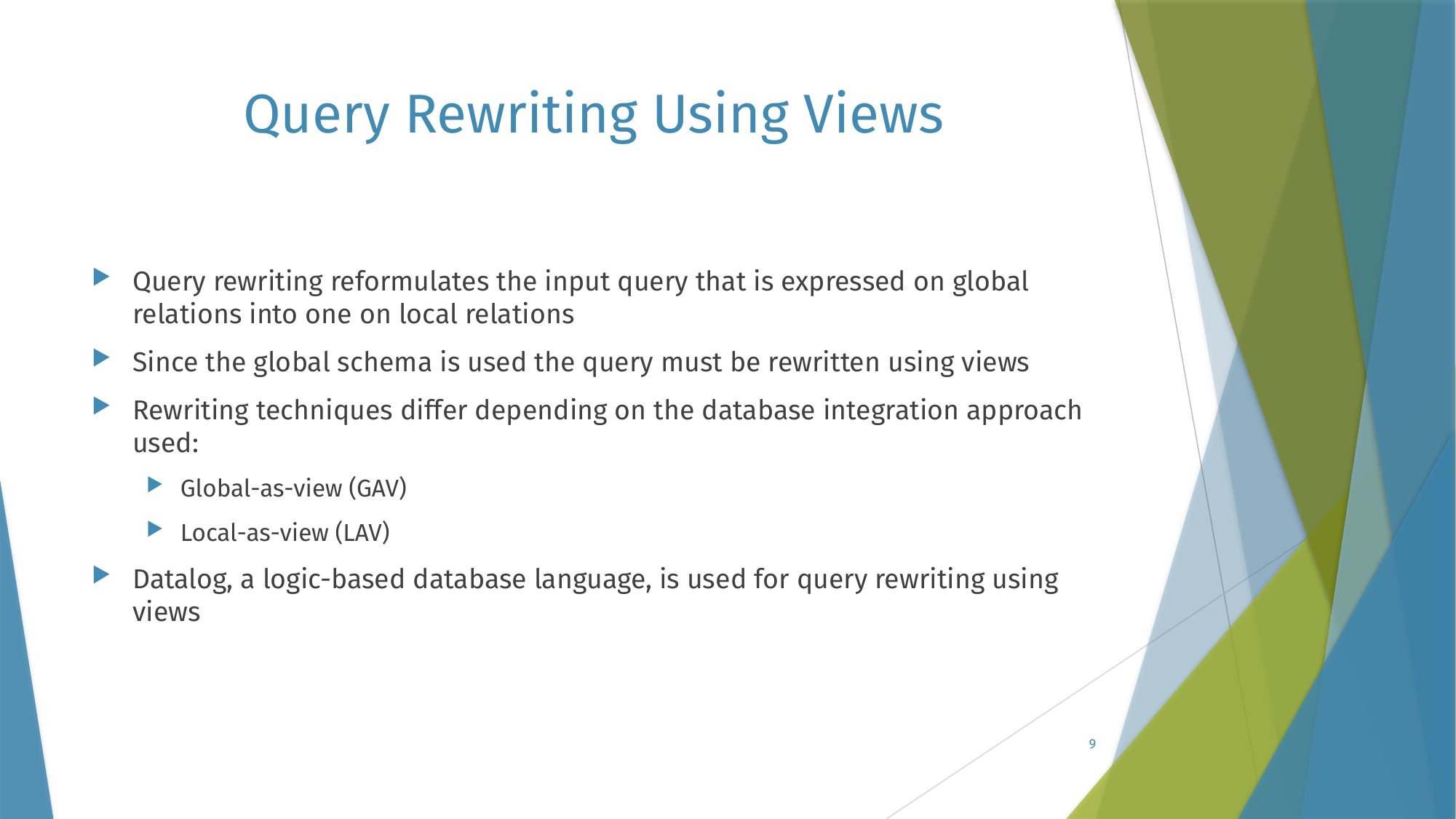

# Query Rewriting Using Views
Query rewriting reformulates the input query that is expressed on global relations into one on local relations
Since the global schema is used the query must be rewritten using views
Rewriting techniques differ depending on the database integration approach used:
Global-as-view (GAV)
Local-as-view (LAV)
Datalog, a logic-based database language, is used for query rewriting using views
9